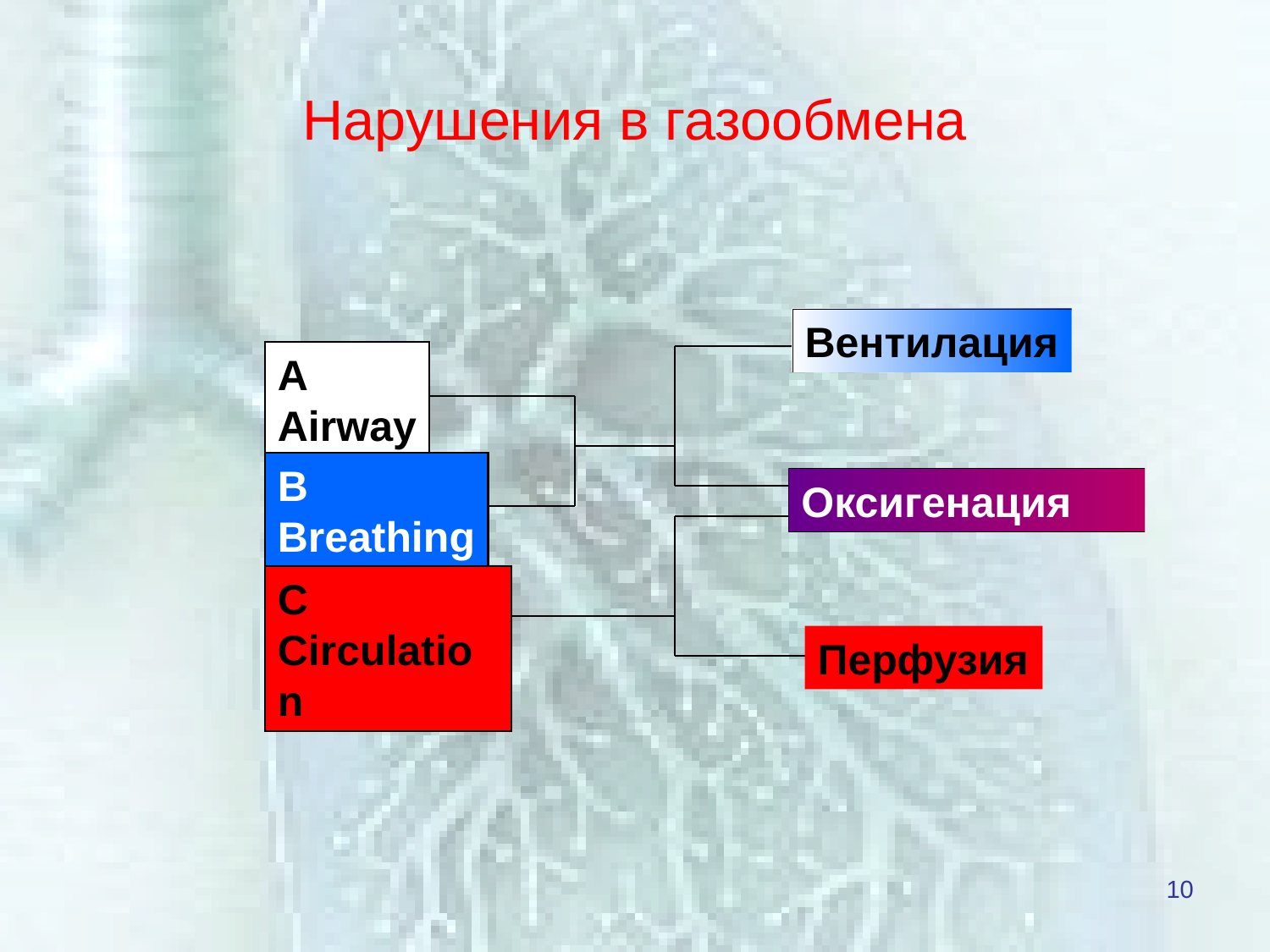

# Нарушения в газообмена
Вентилация
А
Airway
В
Breathing
Оксигенация
С
Circulation
Перфузия
10